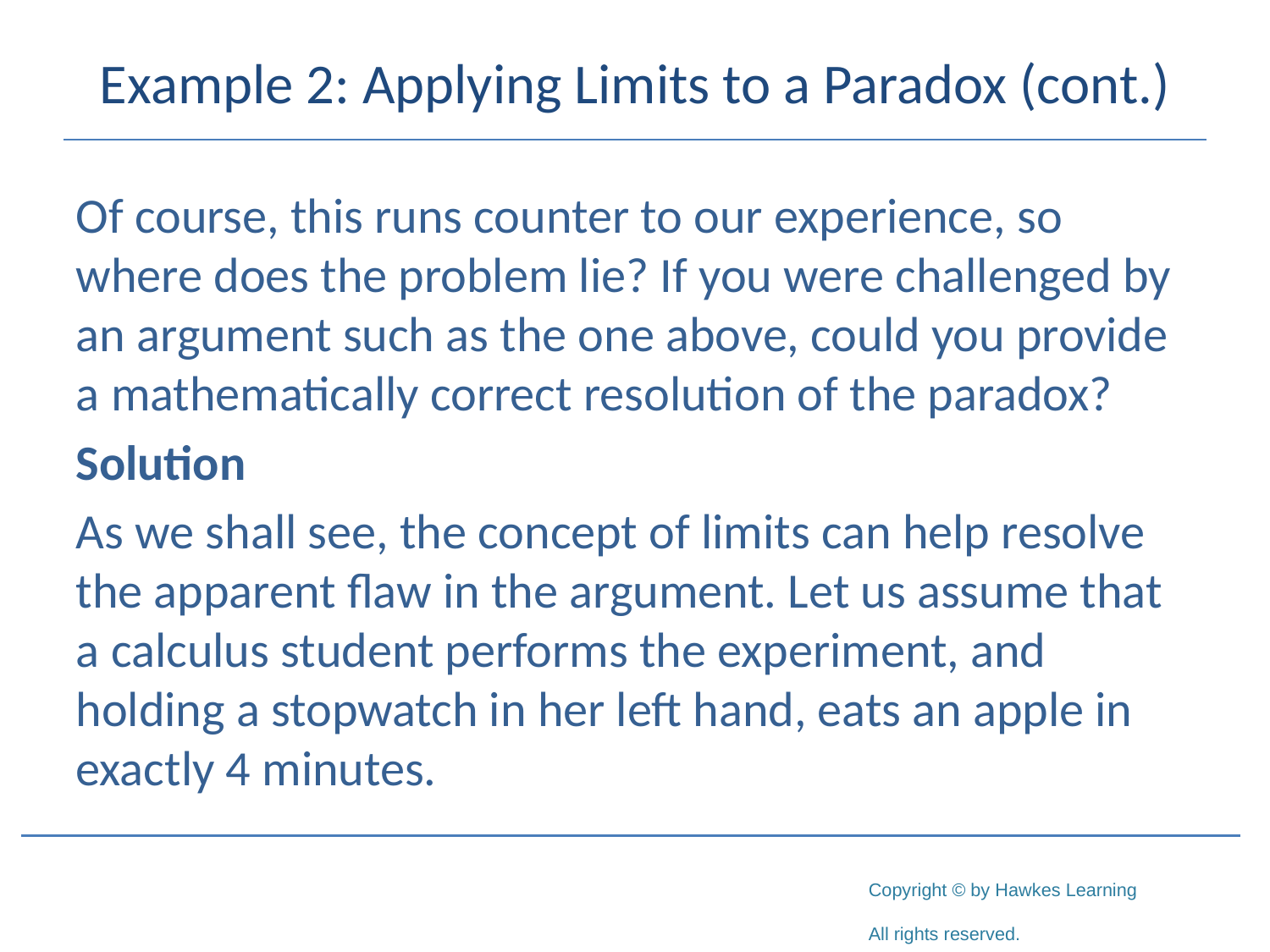

# Example 2: Applying Limits to a Paradox (cont.)
Of course, this runs counter to our experience, so where does the problem lie? If you were challenged by an argument such as the one above, could you provide a mathematically correct resolution of the paradox?
Solution
As we shall see, the concept of limits can help resolve the apparent flaw in the argument. Let us assume that a calculus student performs the experiment, and holding a stopwatch in her left hand, eats an apple in exactly 4 minutes.